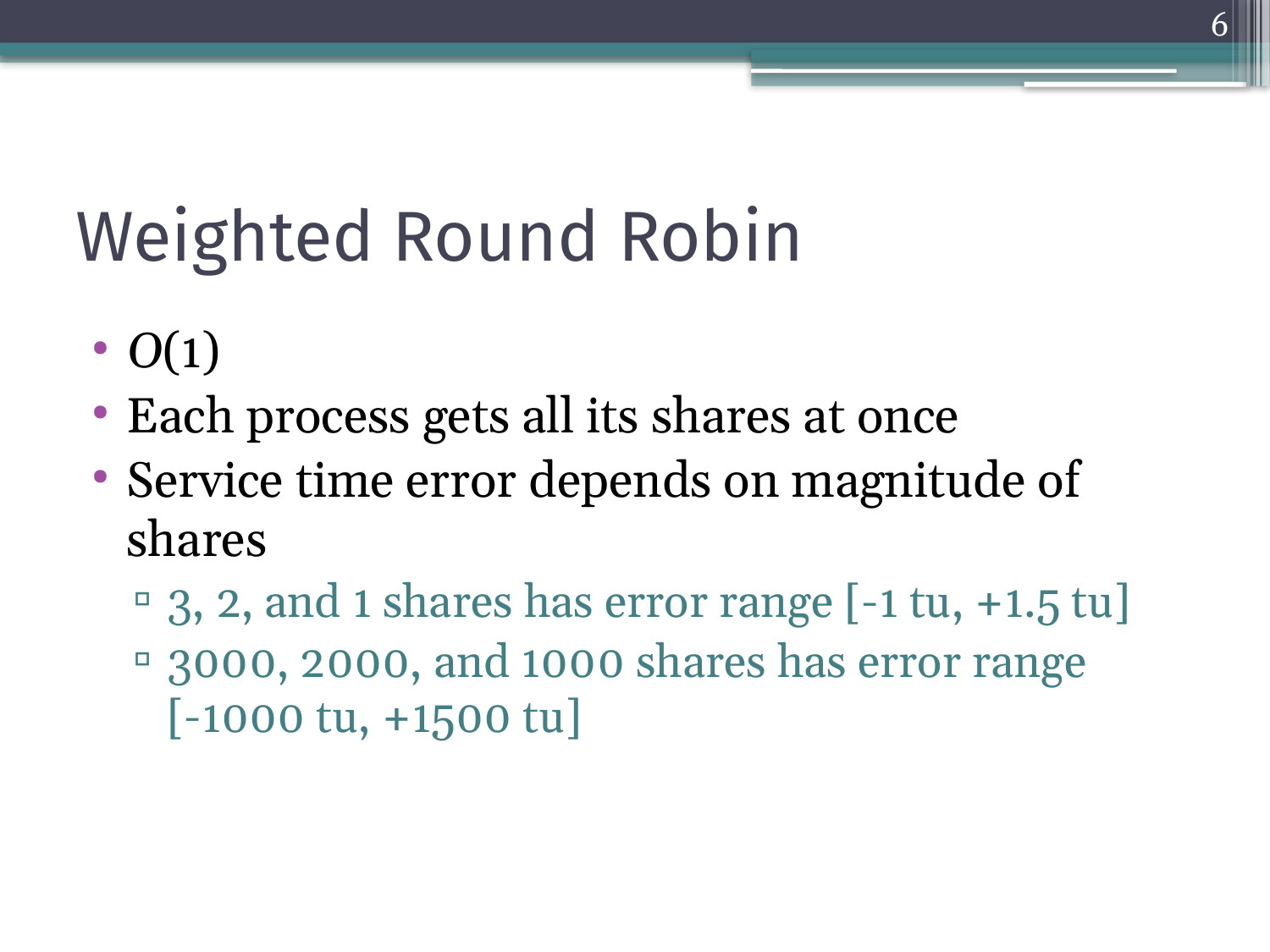

6
# Weighted Round Robin
O(1)
Each process gets all its shares at once
Service time error depends on magnitude of shares
3, 2, and 1 shares has error range [-1 tu, +1.5 tu]
3000, 2000, and 1000 shares has error range       [-1000 tu, +1500 tu]